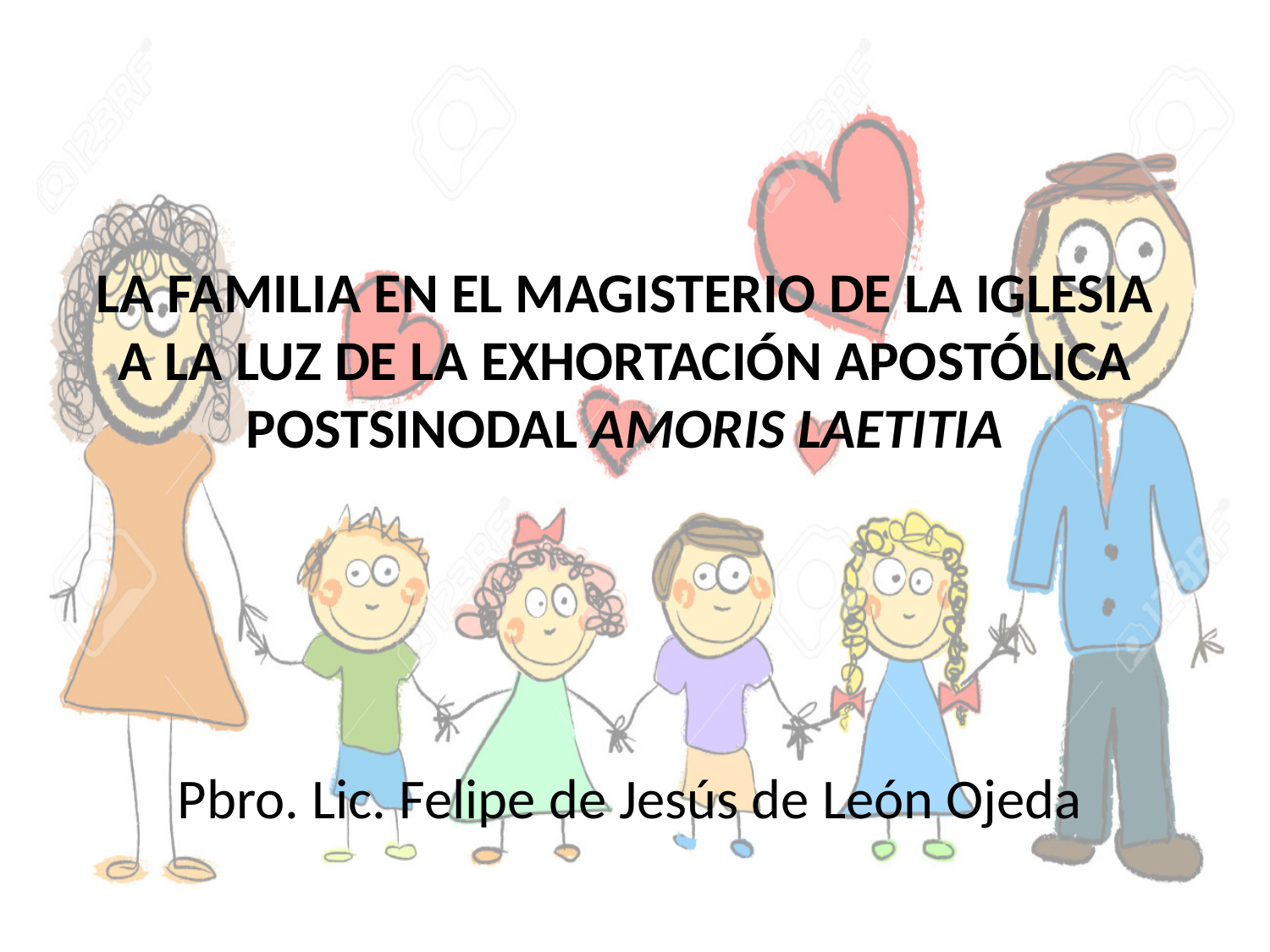

# LA FAMILIA EN EL MAGISTERIO DE LA IGLESIA A LA LUZ DE LA EXHORTACIÓN APOSTÓLICA POSTSINODAL AMORIS LAETITIA
Pbro. Lic. Felipe de Jesús de León Ojeda